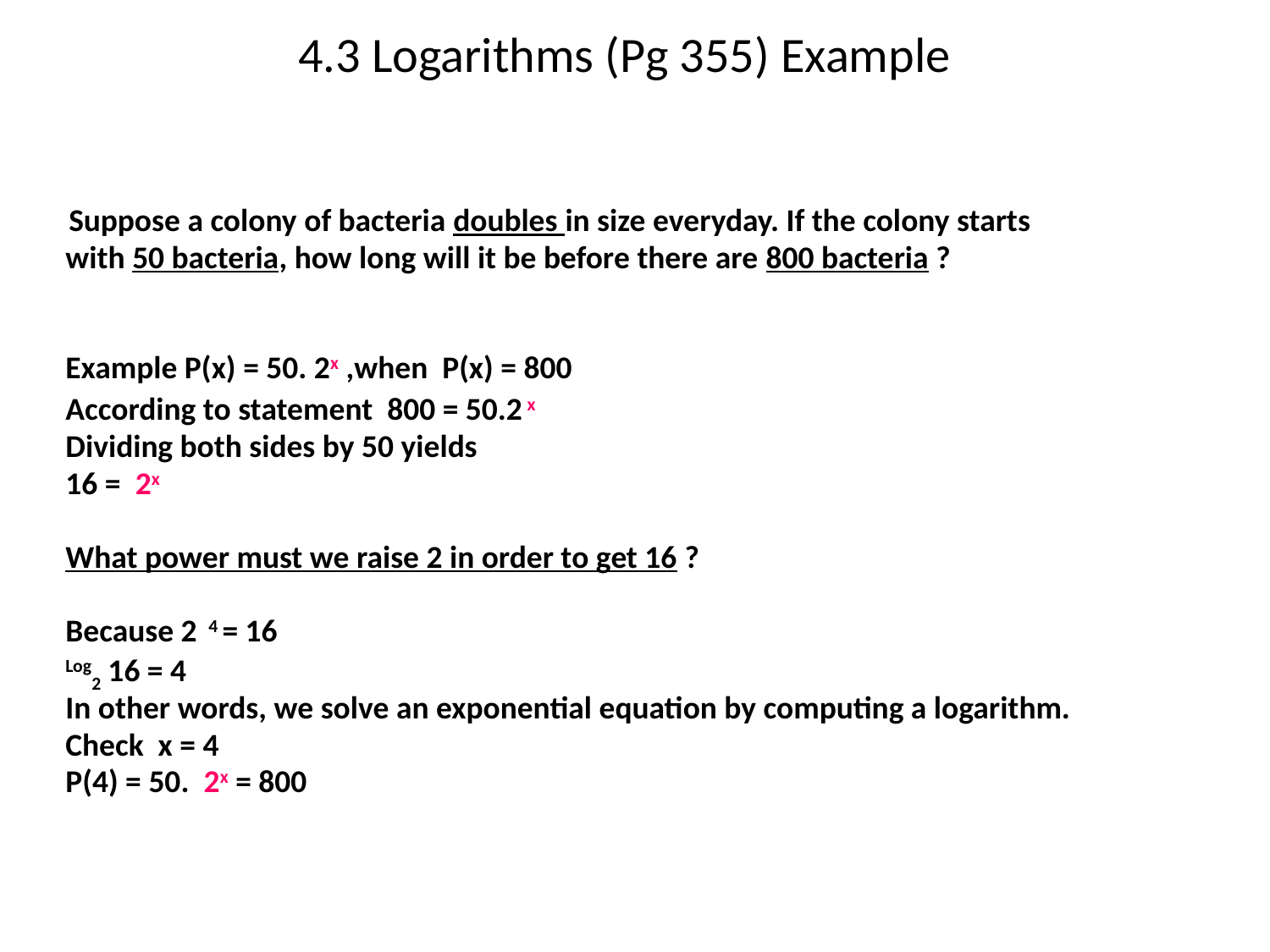

# 4.3 Logarithms (Pg 355) Example
 Suppose a colony of bacteria doubles in size everyday. If the colony starts
with 50 bacteria, how long will it be before there are 800 bacteria ?

Example P(x) = 50. 2x ,when  P(x) = 800
According to statement  800 = 50.2 x
Dividing both sides by 50 yields
16 =  2x

What power must we raise 2 in order to get 16 ?

Because 2  4 = 16
Log2 16 = 4
In other words, we solve an exponential equation by computing a logarithm.
Check  x = 4
P(4) = 50.  2x = 800